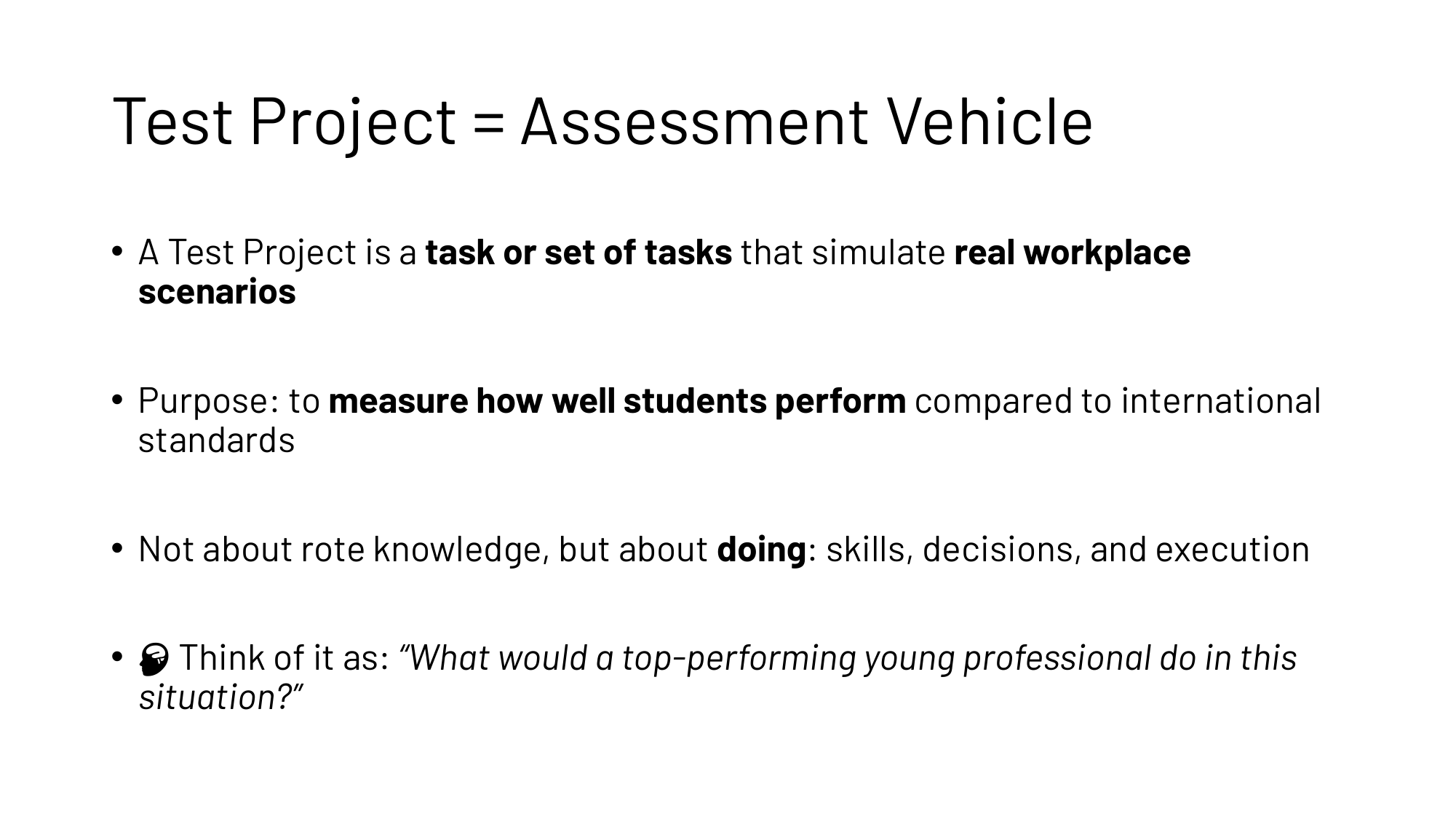

# Test Project = Assessment Vehicle
A Test Project is a task or set of tasks that simulate real workplace scenarios

Purpose: to measure how well students perform compared to international standards

Not about rote knowledge, but about doing: skills, decisions, and execution

🧠 Think of it as: “What would a top-performing young professional do in this situation?”